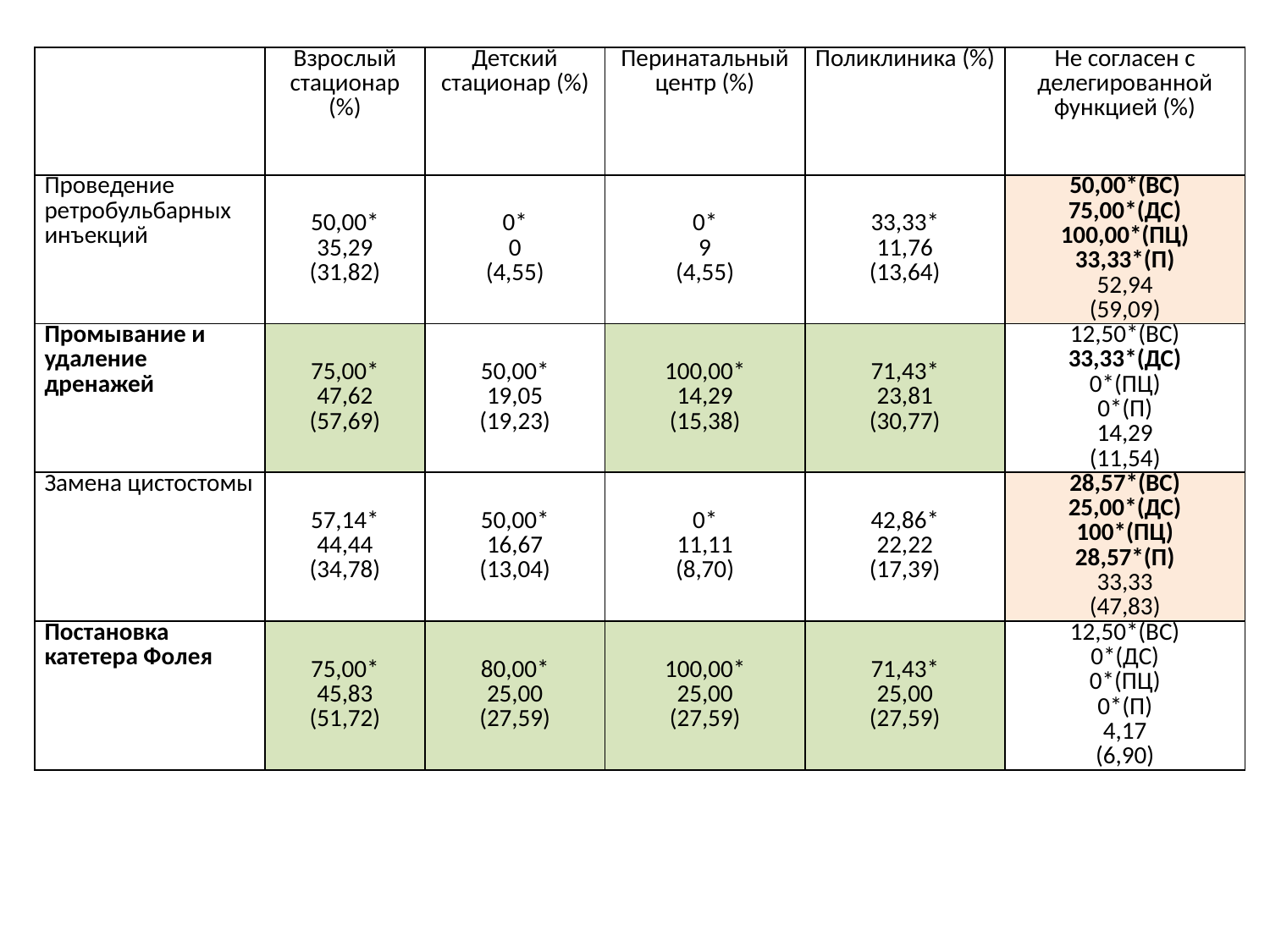

|  | Взрослый стационар (%) | Детский стационар (%) | Перинатальный центр (%) | Поликлиника (%) | Не согласен с делегированной функцией (%) |
| --- | --- | --- | --- | --- | --- |
| Проведение ретробульбарных инъекций | 50,00\* 35,29 (31,82) | 0\* 0 (4,55) | 0\* 9 (4,55) | 33,33\* 11,76 (13,64) | 50,00\*(ВС) 75,00\*(ДС) 100,00\*(ПЦ) 33,33\*(П) 52,94 (59,09) |
| Промывание и удаление дренажей | 75,00\* 47,62 (57,69) | 50,00\* 19,05 (19,23) | 100,00\* 14,29 (15,38) | 71,43\* 23,81 (30,77) | 12,50\*(ВС) 33,33\*(ДС) 0\*(ПЦ) 0\*(П) 14,29 (11,54) |
| Замена цистостомы | 57,14\* 44,44 (34,78) | 50,00\* 16,67 (13,04) | 0\* 11,11 (8,70) | 42,86\* 22,22 (17,39) | 28,57\*(ВС) 25,00\*(ДС) 100\*(ПЦ) 28,57\*(П) 33,33 (47,83) |
| Постановка катетера Фолея | 75,00\* 45,83 (51,72) | 80,00\* 25,00 (27,59) | 100,00\* 25,00 (27,59) | 71,43\* 25,00 (27,59) | 12,50\*(ВС) 0\*(ДС) 0\*(ПЦ) 0\*(П) 4,17 (6,90) |